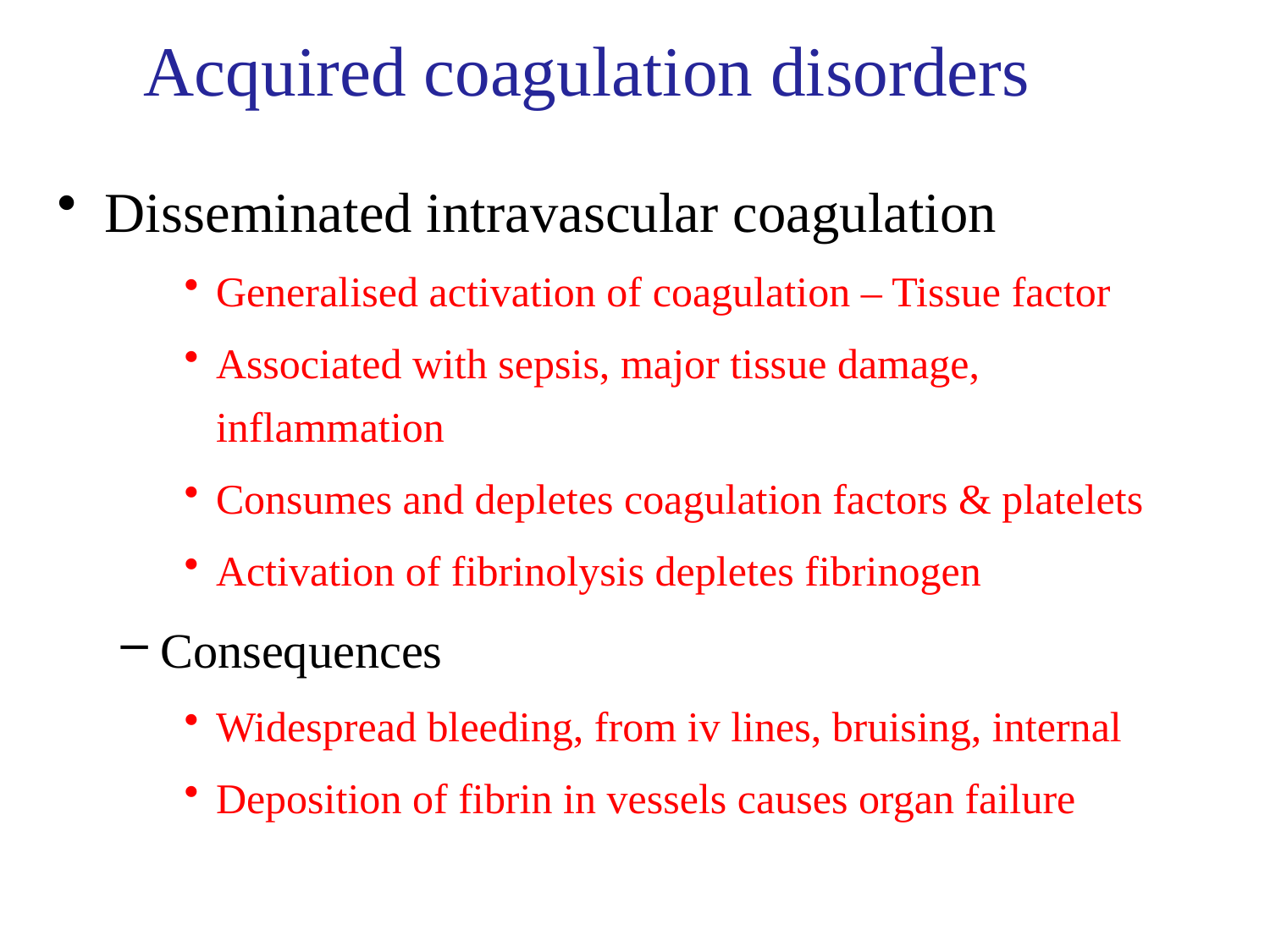

# Acquired coagulation disorders
Disseminated intravascular coagulation
Generalised activation of coagulation – Tissue factor
Associated with sepsis, major tissue damage, inflammation
Consumes and depletes coagulation factors & platelets
Activation of fibrinolysis depletes fibrinogen
Consequences
Widespread bleeding, from iv lines, bruising, internal
Deposition of fibrin in vessels causes organ failure